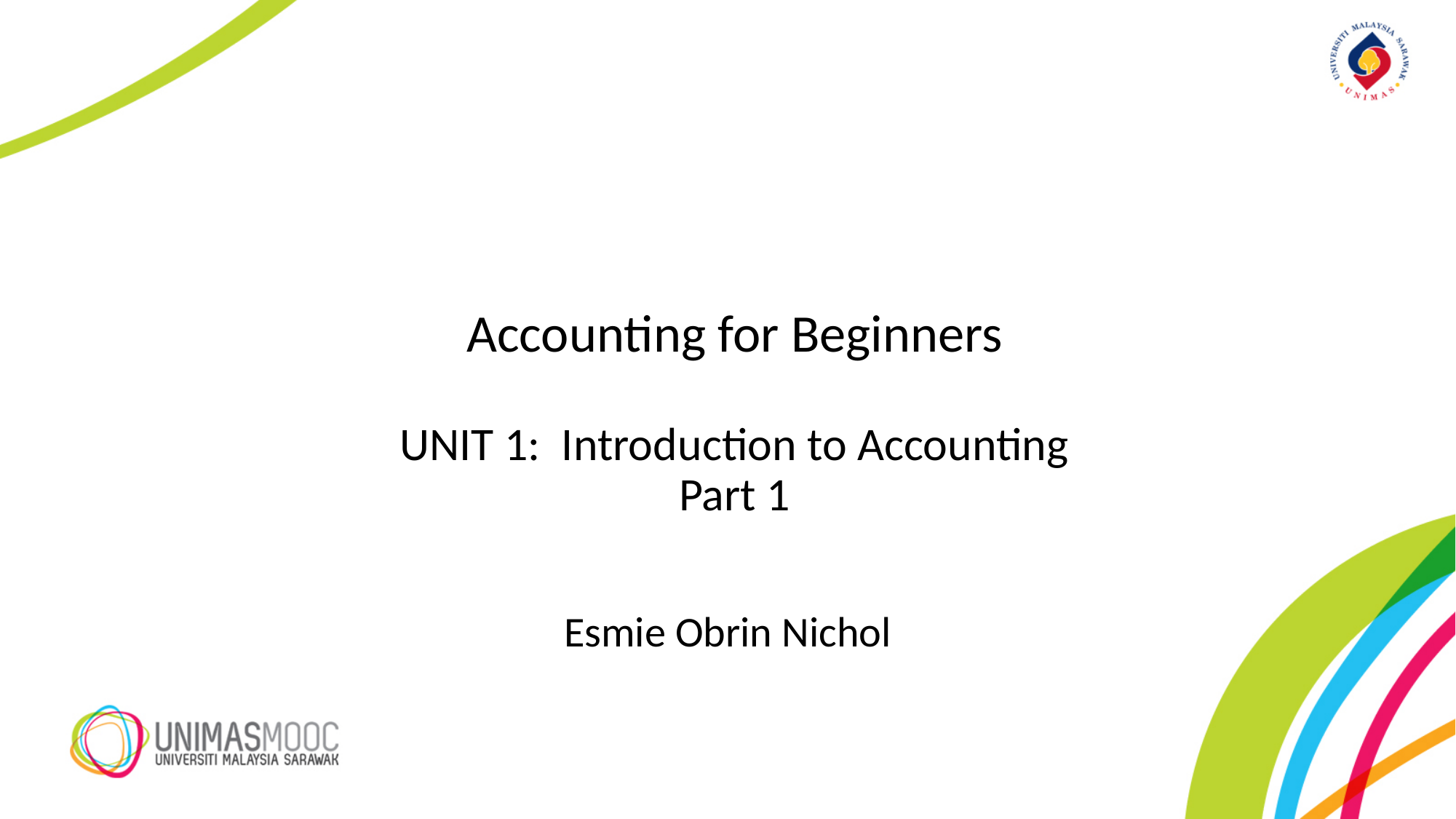

# Accounting for Beginners UNIT 1:  Introduction to Accounting Part 1
Esmie Obrin Nichol